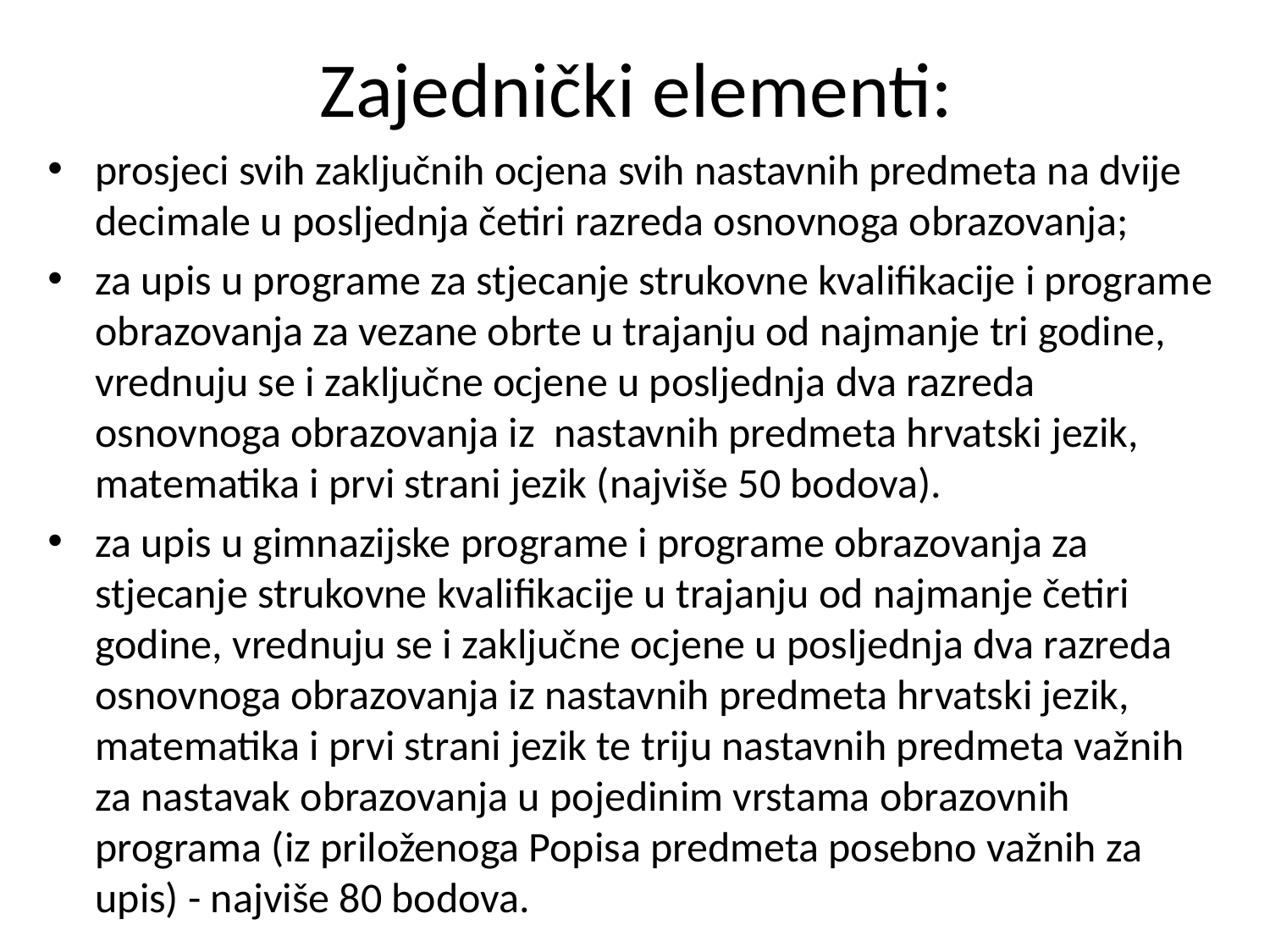

# Zajednički elementi:
prosjeci svih zaključnih ocjena svih nastavnih predmeta na dvije decimale u posljednja četiri razreda osnovnoga obrazovanja;
za upis u programe za stjecanje strukovne kvalifikacije i programe obrazovanja za vezane obrte u trajanju od najmanje tri godine, vrednuju se i zaključne ocjene u posljednja dva razreda osnovnoga obrazovanja iz  nastavnih predmeta hrvatski jezik, matematika i prvi strani jezik (najviše 50 bodova).
za upis u gimnazijske programe i programe obrazovanja za stjecanje strukovne kvalifikacije u trajanju od najmanje četiri godine, vrednuju se i zaključne ocjene u posljednja dva razreda osnovnoga obrazovanja iz nastavnih predmeta hrvatski jezik, matematika i prvi strani jezik te triju nastavnih predmeta važnih za nastavak obrazovanja u pojedinim vrstama obrazovnih programa (iz priloženoga Popisa predmeta posebno važnih za upis) - najviše 80 bodova.